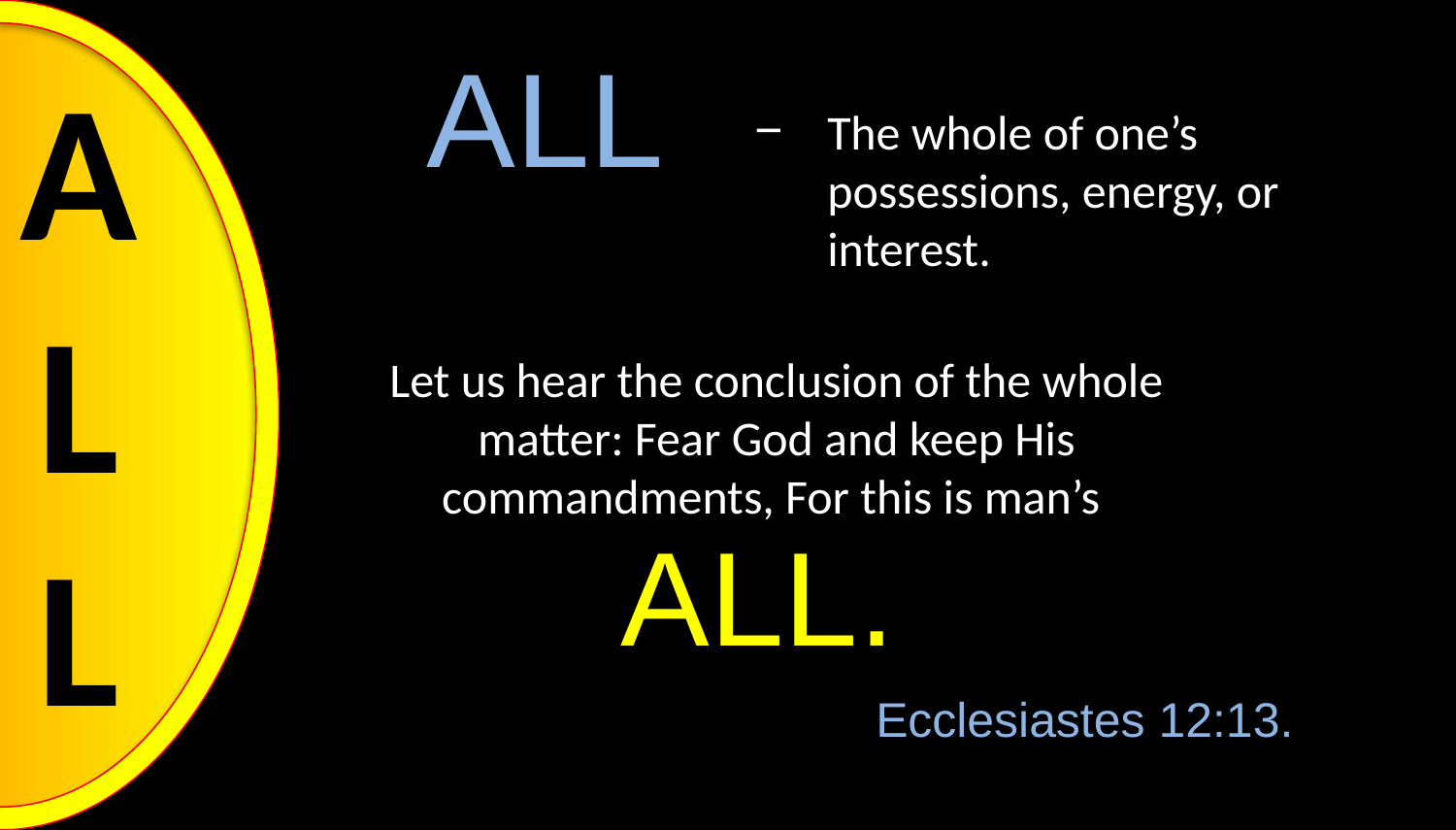

ALL
A
L
L
The whole of one’s possessions, energy, or interest.

Let us hear the conclusion of the whole matter: Fear God and keep His commandments, For this is man’s
ALL.
Ecclesiastes 12:13.